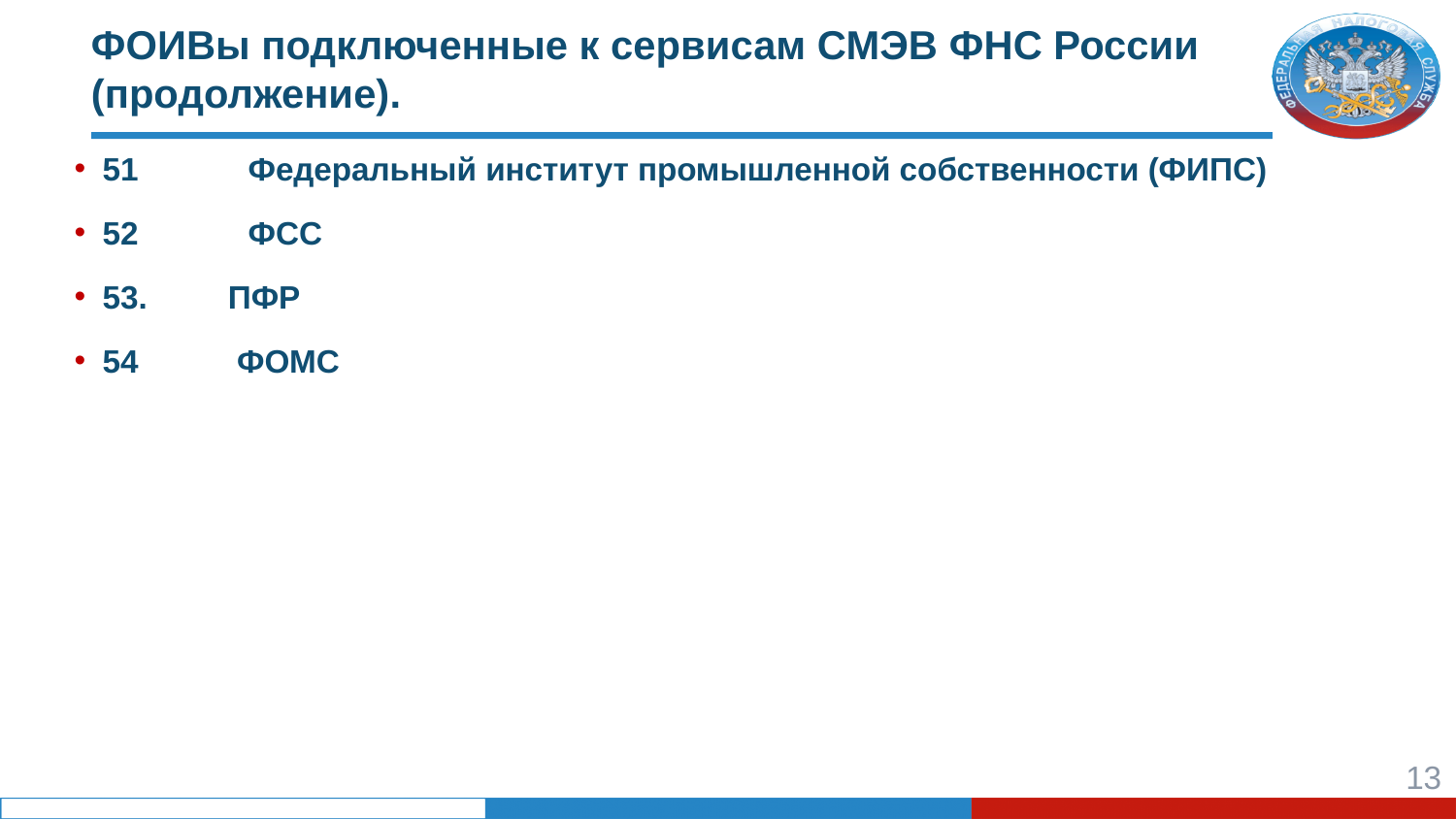

# ФОИВы подключенные к сервисам СМЭВ ФНС России (продолжение).
51	Федеральный институт промышленной собственности (ФИПС)
52	ФСС
53.         ПФР
54           ФОМС

13